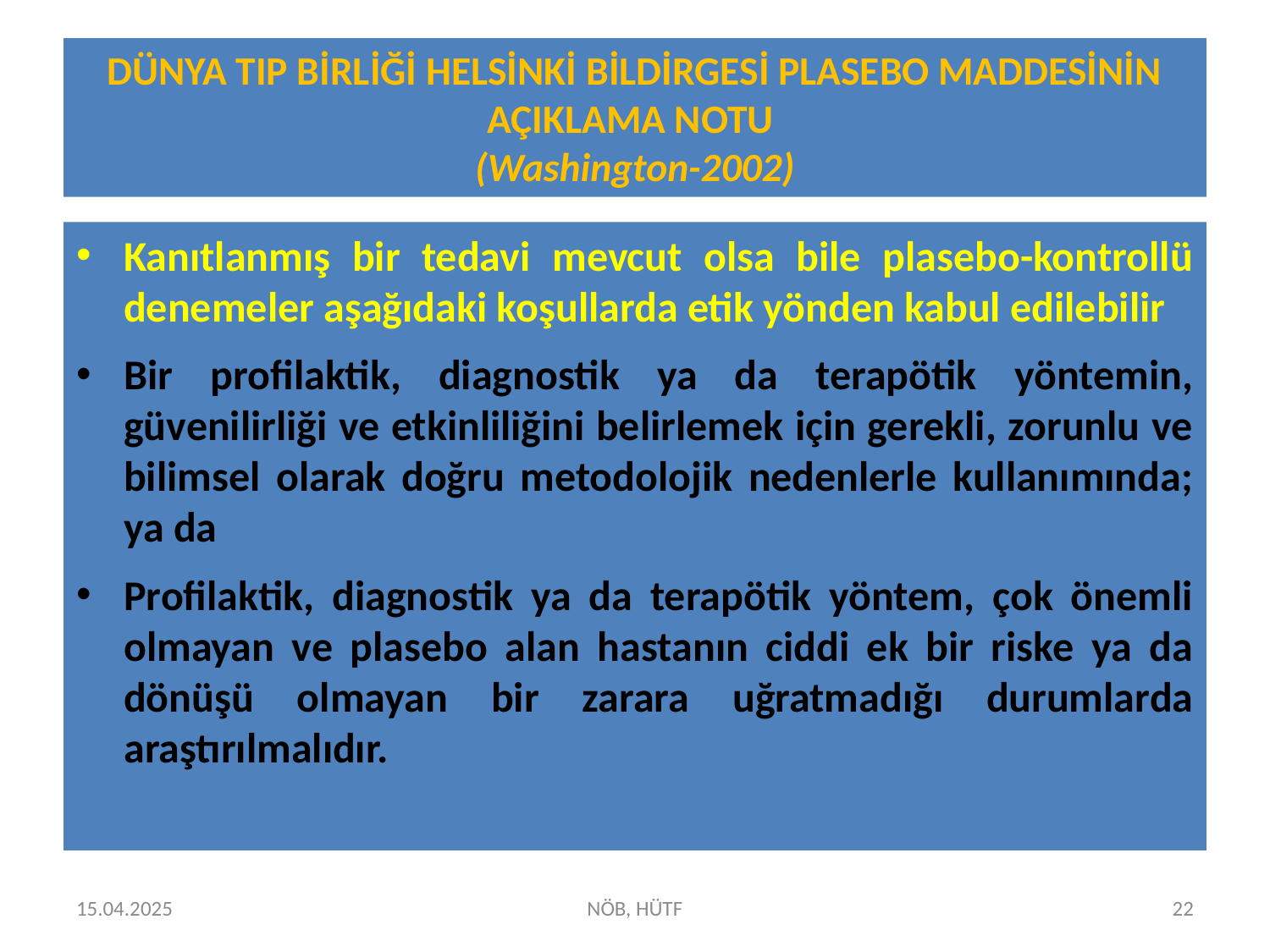

# DÜNYA TIP BİRLİĞİ HELSİNKİ BİLDİRGESİ PLASEBO MADDESİNİN AÇIKLAMA NOTU (Washington-2002)
Kanıtlanmış bir tedavi mevcut olsa bile plasebo-kontrollü denemeler aşağıdaki koşullarda etik yönden kabul edilebilir
Bir profilaktik, diagnostik ya da terapötik yöntemin, güvenilirliği ve etkinliliğini belirlemek için gerekli, zorunlu ve bilimsel olarak doğru metodolojik nedenlerle kullanımında; ya da
Profilaktik, diagnostik ya da terapötik yöntem, çok önemli olmayan ve plasebo alan hastanın ciddi ek bir riske ya da dönüşü olmayan bir zarara uğratmadığı durumlarda araştırılmalıdır.

15.04.2025
NÖB, HÜTF
22